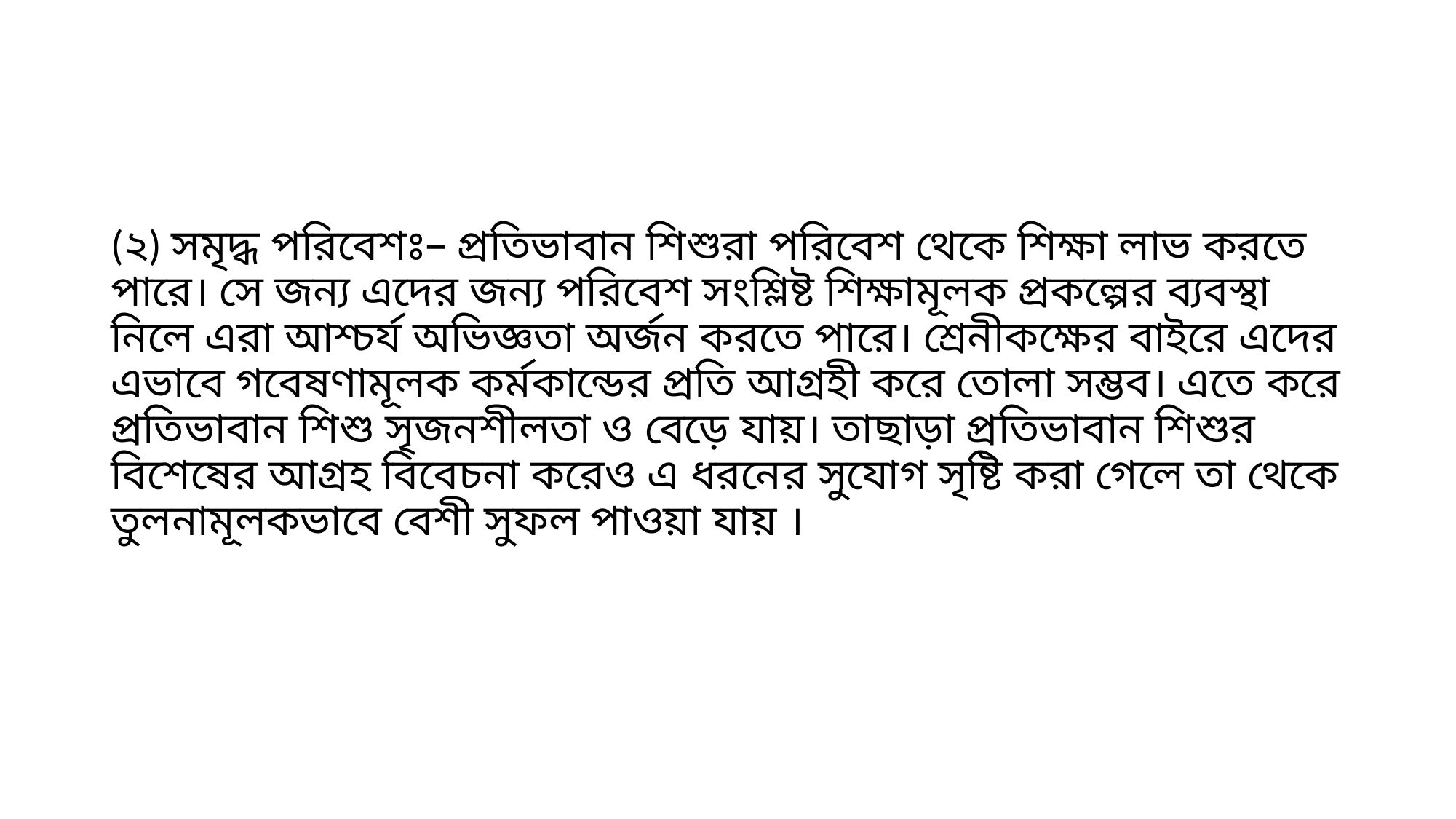

#
(২) সমৃদ্ধ পরিবেশঃ– প্রতিভাবান শিশুরা পরিবেশ থেকে শিক্ষা লাভ করতে পারে। সে জন্য এদের জন্য পরিবেশ সংশ্লিষ্ট শিক্ষামূলক প্রকল্পের ব্যবস্থা নিলে এরা আশ্চর্য অভিজ্ঞতা অর্জন করতে পারে। শ্রেনীকক্ষের বাইরে এদের এভাবে গবেষণামূলক কর্মকান্ডের প্রতি আগ্রহী করে তোলা সম্ভব। এতে করে প্রতিভাবান শিশু সৃজনশীলতা ও বেড়ে যায়। তাছাড়া প্রতিভাবান শিশুর বিশেষের আগ্রহ বিবেচনা করেও এ ধরনের সুযোগ সৃষ্টি করা গেলে তা থেকে তুলনামূলকভাবে বেশী সুফল পাওয়া যায় ।